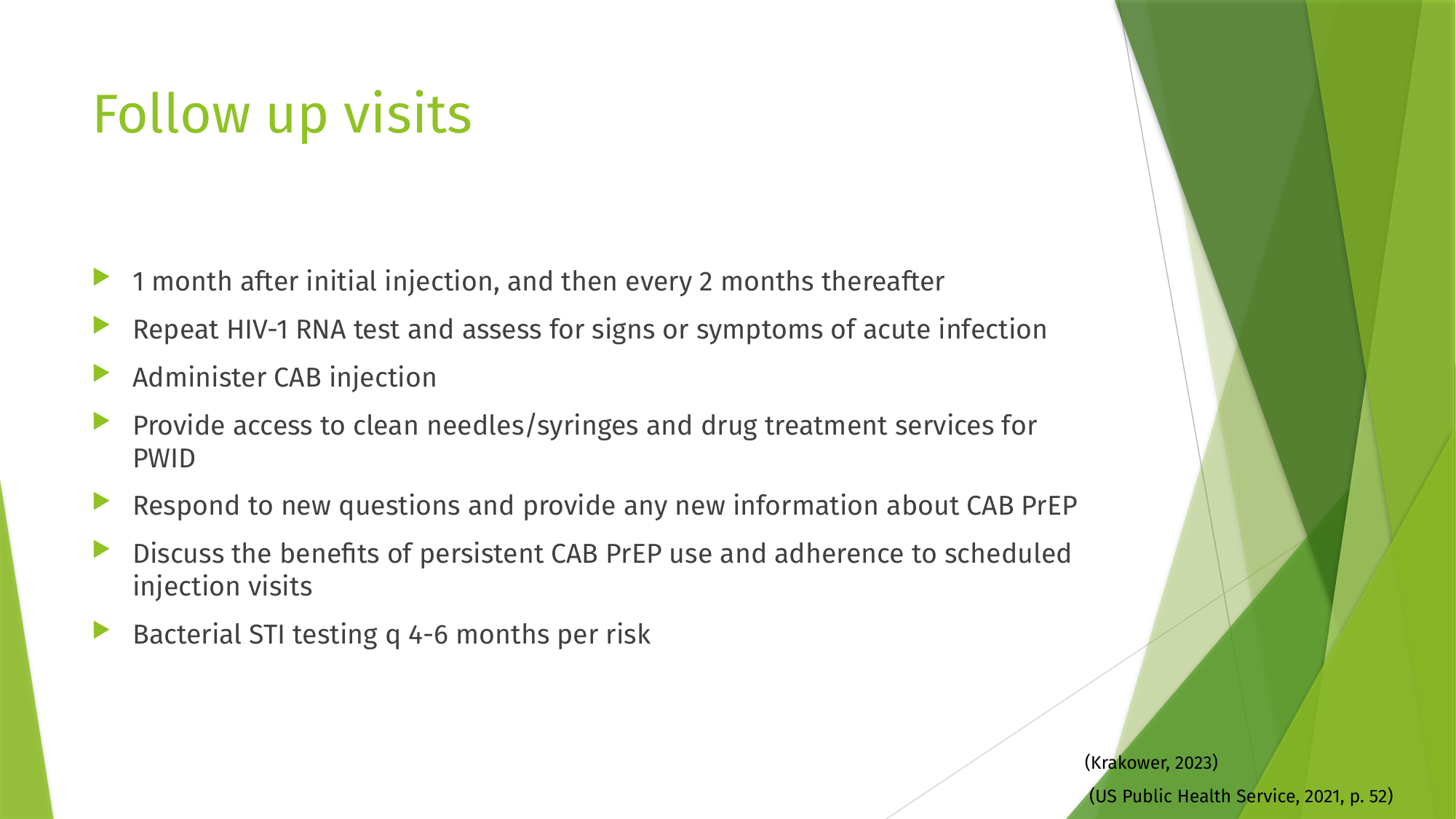

# Follow up visits
1 month after initial injection, and then every 2 months thereafter
Repeat HIV-1 RNA test and assess for signs or symptoms of acute infection
Administer CAB injection
Provide access to clean needles/syringes and drug treatment services for PWID
Respond to new questions and provide any new information about CAB PrEP
Discuss the benefits of persistent CAB PrEP use and adherence to scheduled injection visits
Bacterial STI testing q 4-6 months per risk
(Krakower, 2023)
(US Public Health Service, 2021, p. 52)